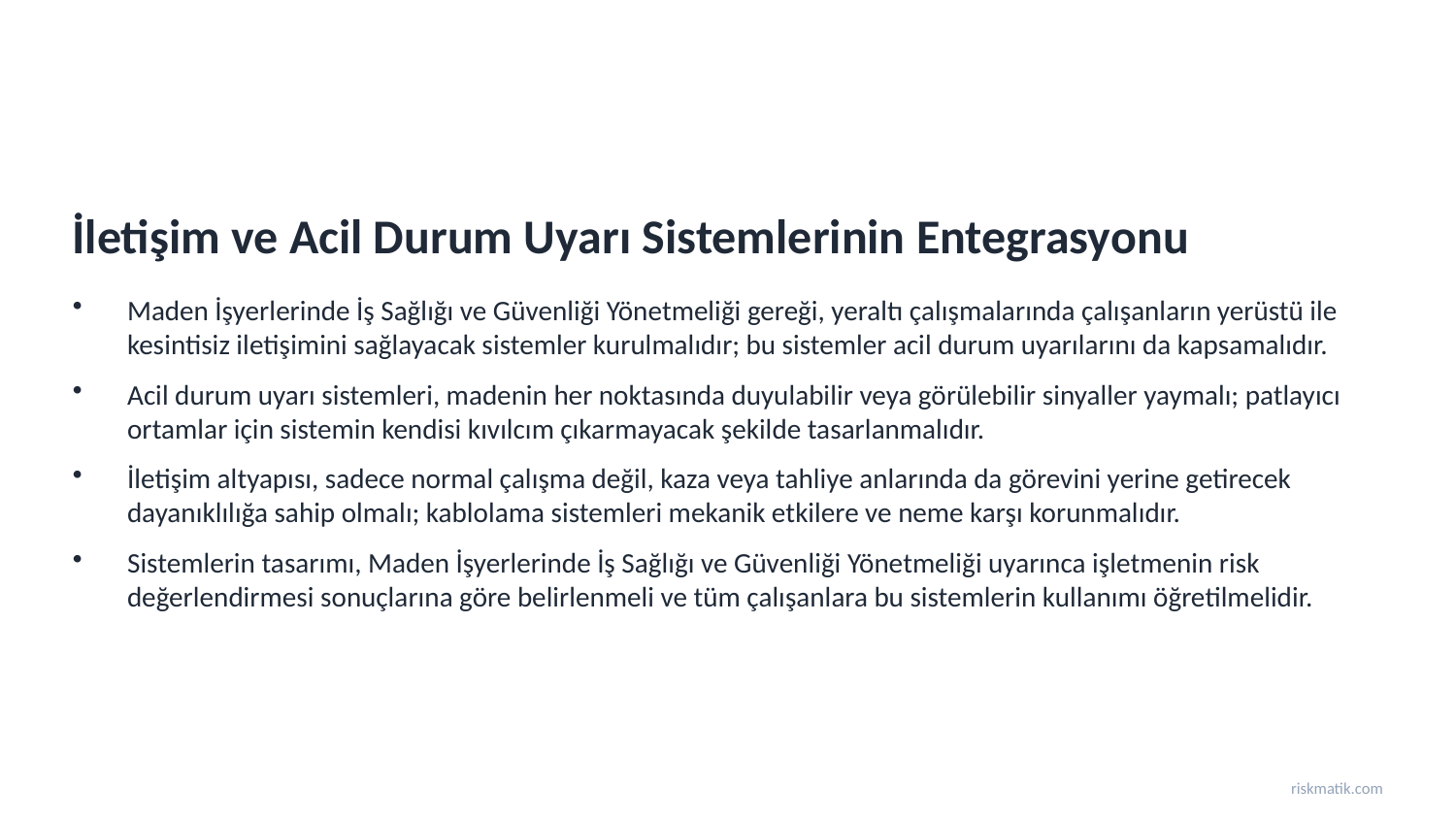

İletişim ve Acil Durum Uyarı Sistemlerinin Entegrasyonu
Maden İşyerlerinde İş Sağlığı ve Güvenliği Yönetmeliği gereği, yeraltı çalışmalarında çalışanların yerüstü ile kesintisiz iletişimini sağlayacak sistemler kurulmalıdır; bu sistemler acil durum uyarılarını da kapsamalıdır.
Acil durum uyarı sistemleri, madenin her noktasında duyulabilir veya görülebilir sinyaller yaymalı; patlayıcı ortamlar için sistemin kendisi kıvılcım çıkarmayacak şekilde tasarlanmalıdır.
İletişim altyapısı, sadece normal çalışma değil, kaza veya tahliye anlarında da görevini yerine getirecek dayanıklılığa sahip olmalı; kablolama sistemleri mekanik etkilere ve neme karşı korunmalıdır.
Sistemlerin tasarımı, Maden İşyerlerinde İş Sağlığı ve Güvenliği Yönetmeliği uyarınca işletmenin risk değerlendirmesi sonuçlarına göre belirlenmeli ve tüm çalışanlara bu sistemlerin kullanımı öğretilmelidir.
riskmatik.com